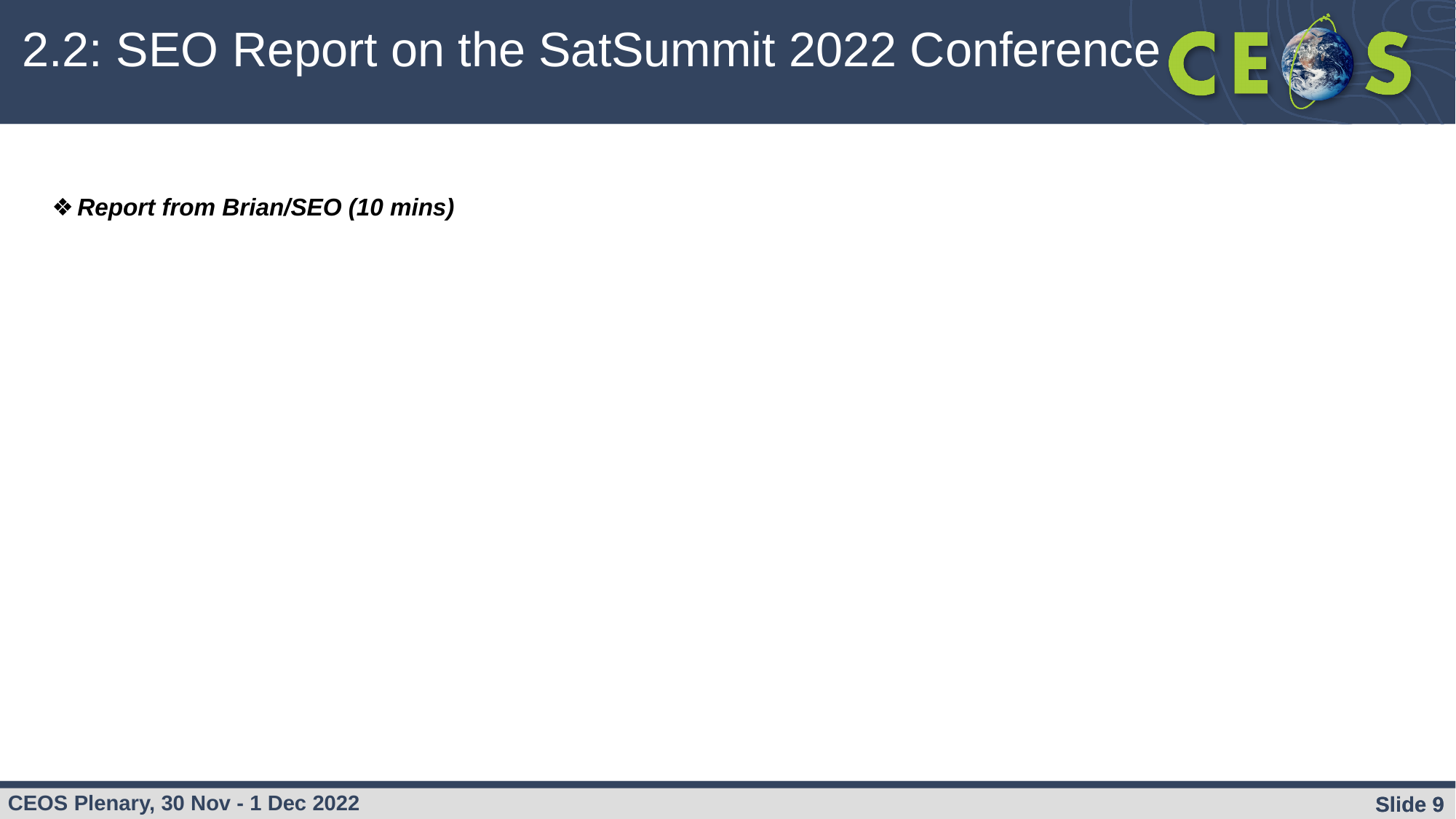

2.2: SEO Report on the SatSummit 2022 Conference
Report from Brian/SEO (10 mins)

Slide 9